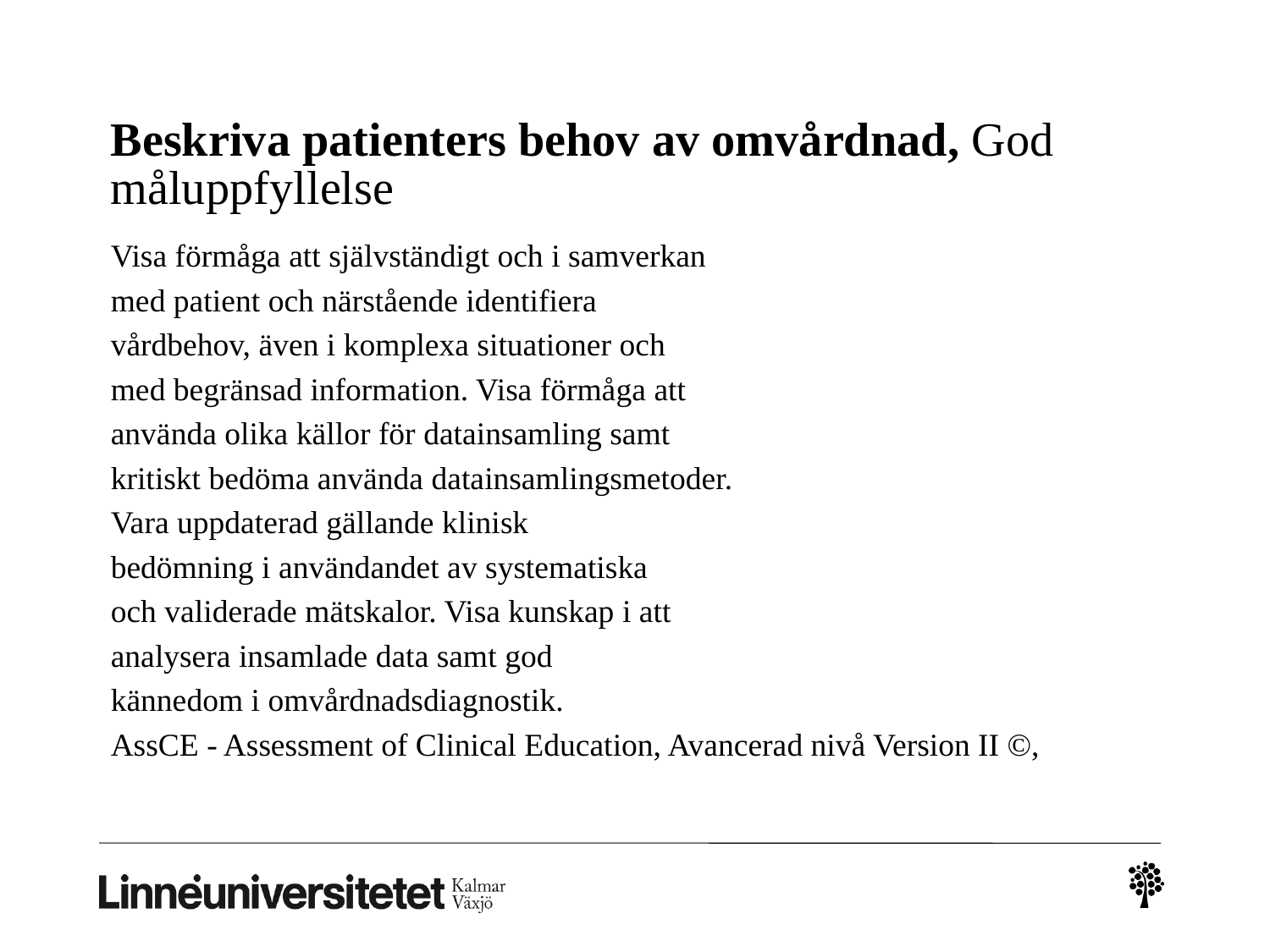

# Beskriva patienters behov av omvårdnad, God måluppfyllelse
Visa förmåga att självständigt och i samverkan
med patient och närstående identifiera
vårdbehov, även i komplexa situationer och
med begränsad information. Visa förmåga att
använda olika källor för datainsamling samt
kritiskt bedöma använda datainsamlingsmetoder.
Vara uppdaterad gällande klinisk
bedömning i användandet av systematiska
och validerade mätskalor. Visa kunskap i att
analysera insamlade data samt god
kännedom i omvårdnadsdiagnostik.
AssCE - Assessment of Clinical Education, Avancerad nivå Version II ©,